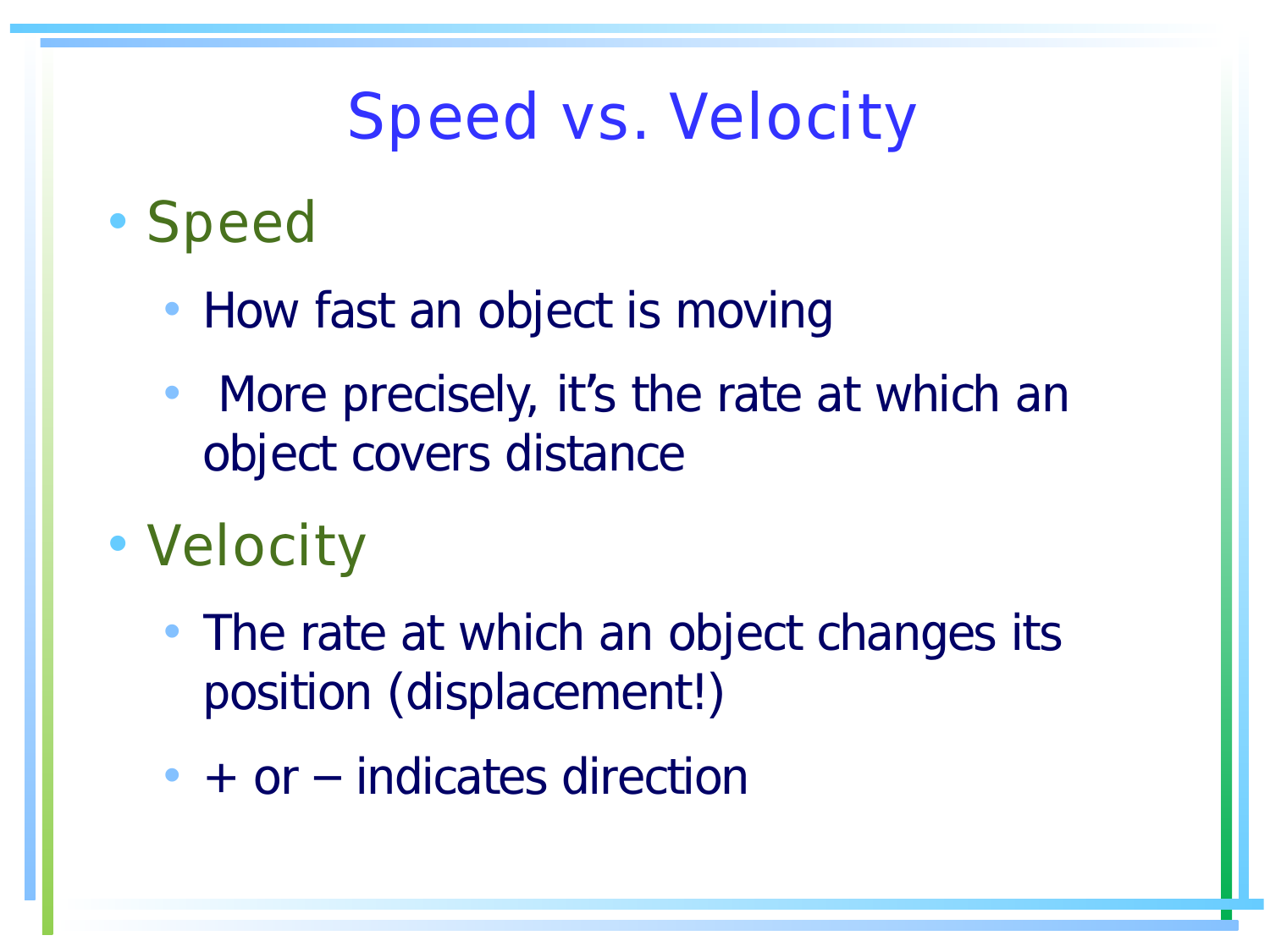

# Speed vs. Velocity
Speed
How fast an object is moving
 More precisely, it’s the rate at which an object covers distance
Velocity
The rate at which an object changes its position (displacement!)
+ or – indicates direction